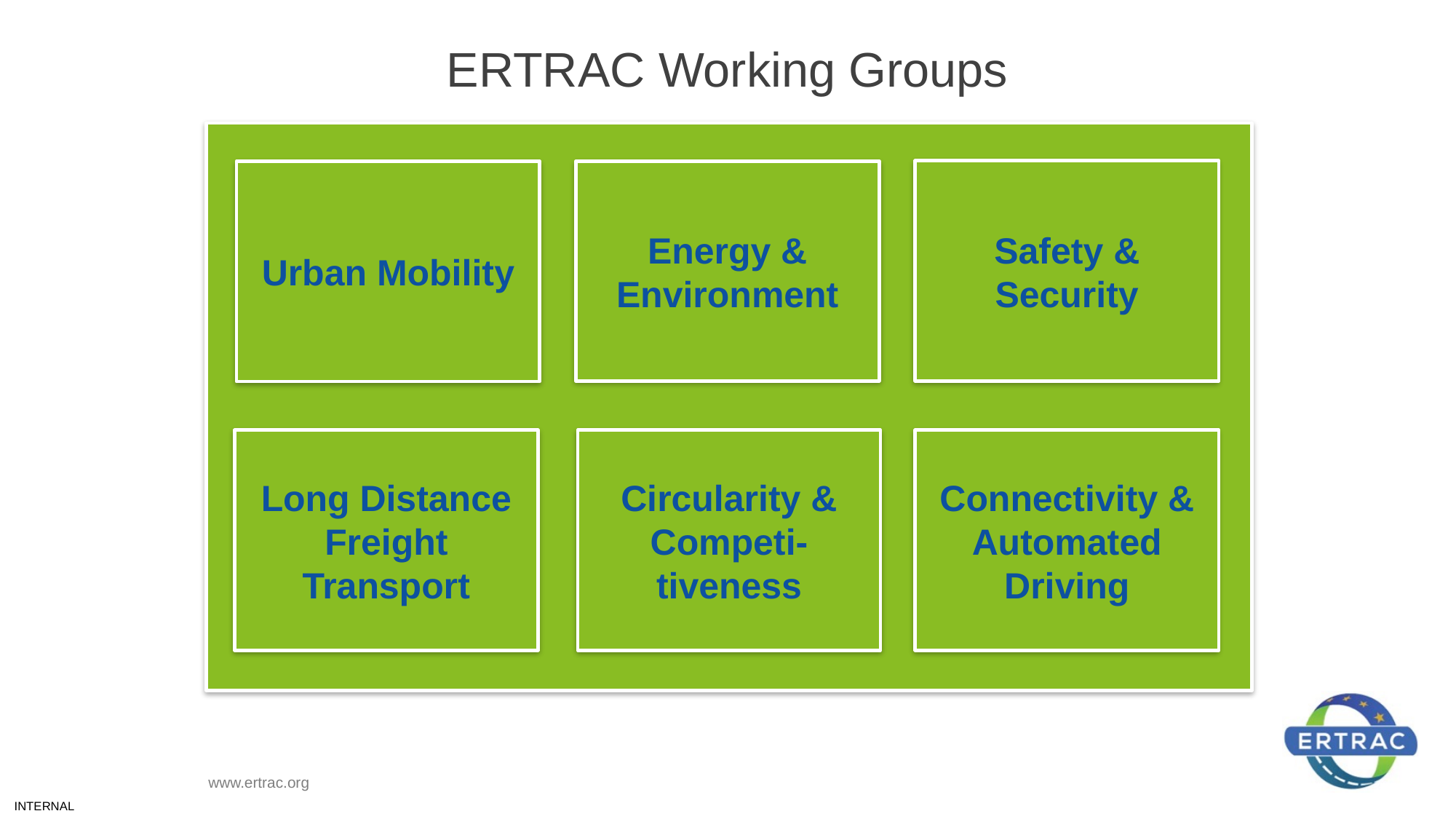

# ERTRAC Working Groups

Safety & Security
Urban Mobility
Energy & Environment
Long Distance Freight Transport
Circularity &
Competi-tiveness
Connectivity & Automated Driving